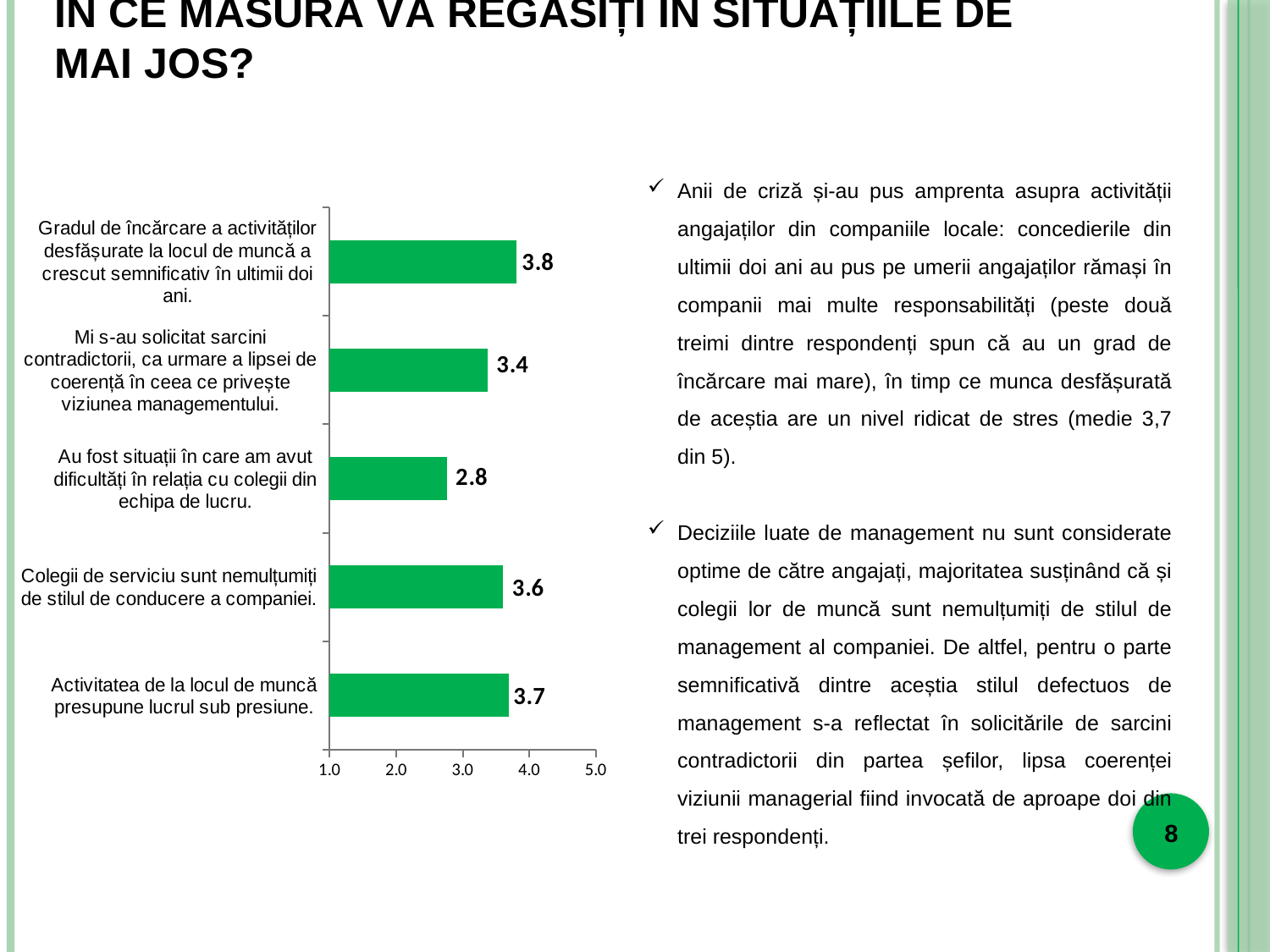

# În ce măsură vă regăsiți în situațiile de mai jos?

### Chart

| Category |  |
|---|---|
| Activitatea de la locul de muncă presupune lucrul sub presiune. | 3.69 |
| Colegii de serviciu sunt nemulțumiți de stilul de conducere a companiei. | 3.6 |
| Au fost situații în care am avut dificultăți în relația cu colegii din echipa de lucru. | 2.77 |
| Mi s-au solicitat sarcini contradictorii, ca urmare a lipsei de coerență în ceea ce privește viziunea managementului. | 3.38 |
| Gradul de încărcare a activităților desfășurate la locul de muncă a crescut semnificativ în ultimii doi ani. | 3.8099999999999987 |
Anii de criză și-au pus amprenta asupra activității angajaților din companiile locale: concedierile din ultimii doi ani au pus pe umerii angajaților rămași în companii mai multe responsabilități (peste două treimi dintre respondenți spun că au un grad de încărcare mai mare), în timp ce munca desfășurată de aceștia are un nivel ridicat de stres (medie 3,7 din 5).

Deciziile luate de management nu sunt considerate optime de către angajați, majoritatea susținând că și colegii lor de muncă sunt nemulțumiți de stilul de management al companiei. De altfel, pentru o parte semnificativă dintre aceștia stilul defectuos de management s-a reflectat în solicitările de sarcini contradictorii din partea șefilor, lipsa coerenței viziunii managerial fiind invocată de aproape doi din trei respondenți.

8